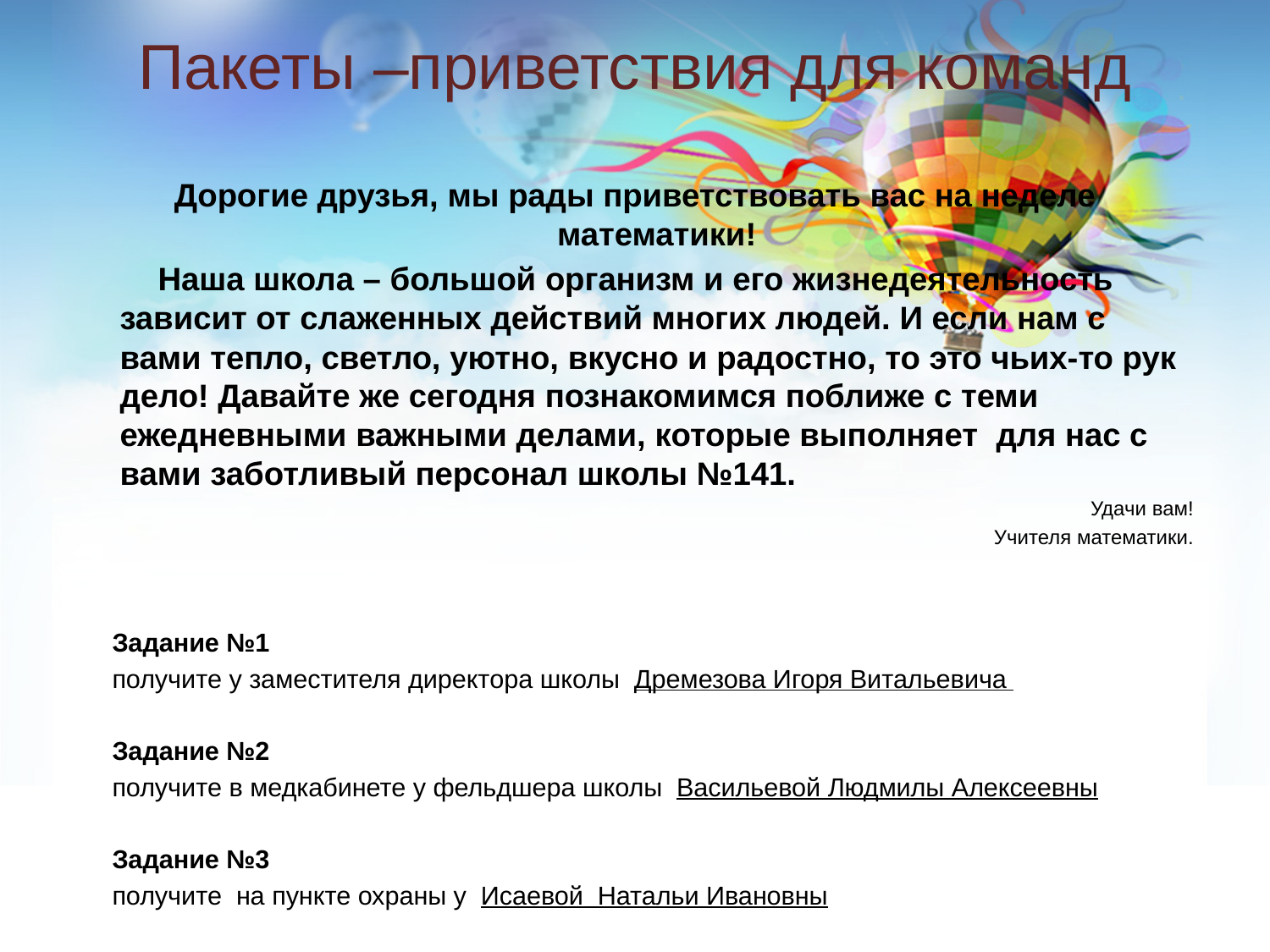

# Пакеты –приветствия для команд

Дорогие друзья, мы рады приветствовать вас на неделе математики!
         Наша школа – большой организм и его жизнедеятельность зависит от слаженных действий многих людей. И если нам с вами тепло, светло, уютно, вкусно и радостно, то это чьих-то рук дело! Давайте же сегодня познакомимся поближе с теми ежедневными важными делами, которые выполняет  для нас с вами заботливый персонал школы №141.
Удачи вам!
Учителя математики.

     Задание №1
     получите у заместителя директора школы  Дремезова Игоря Витальевича

     Задание №2
     получите в медкабинете у фельдшера школы  Васильевой Людмилы Алексеевны

     Задание №3
     получите  на пункте охраны у  Исаевой  Натальи Ивановны